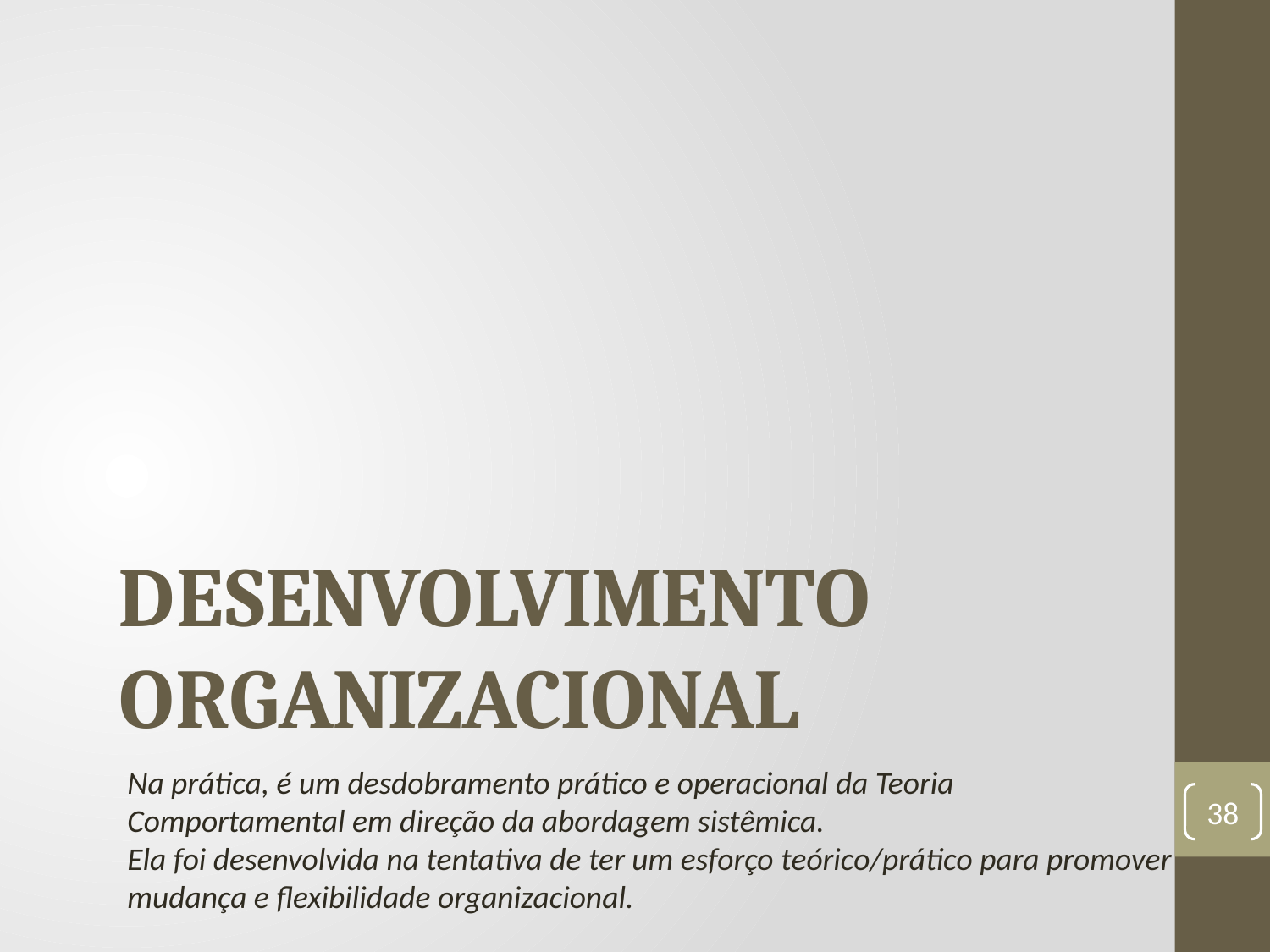

# Desenvolvimento Organizacional
Na prática, é um desdobramento prático e operacional da Teoria Comportamental em direção da abordagem sistêmica.
Ela foi desenvolvida na tentativa de ter um esforço teórico/prático para promover mudança e flexibilidade organizacional.
38